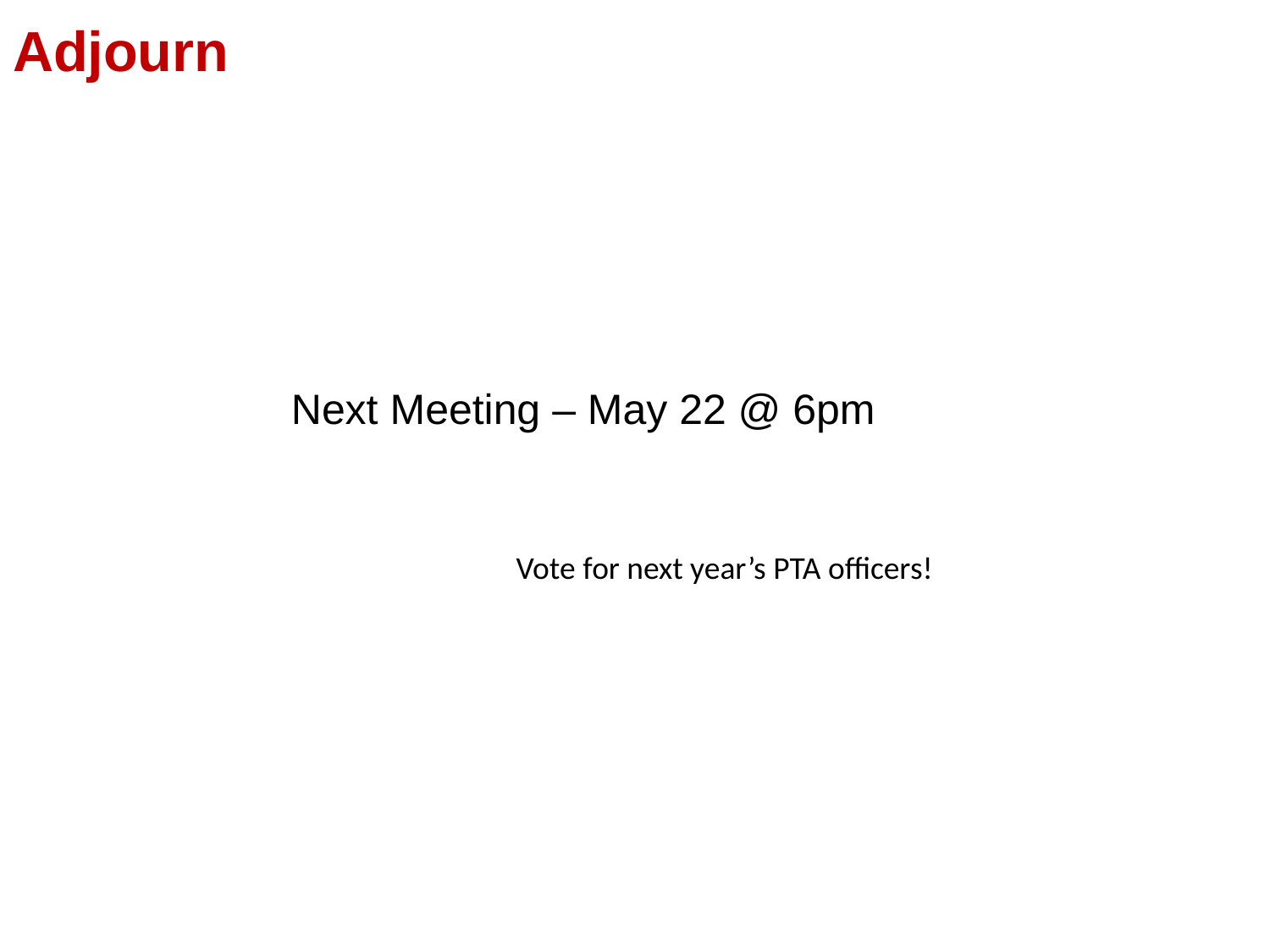

Adjourn
Next Meeting – May 22 @ 6pm
Vote for next year’s PTA officers!